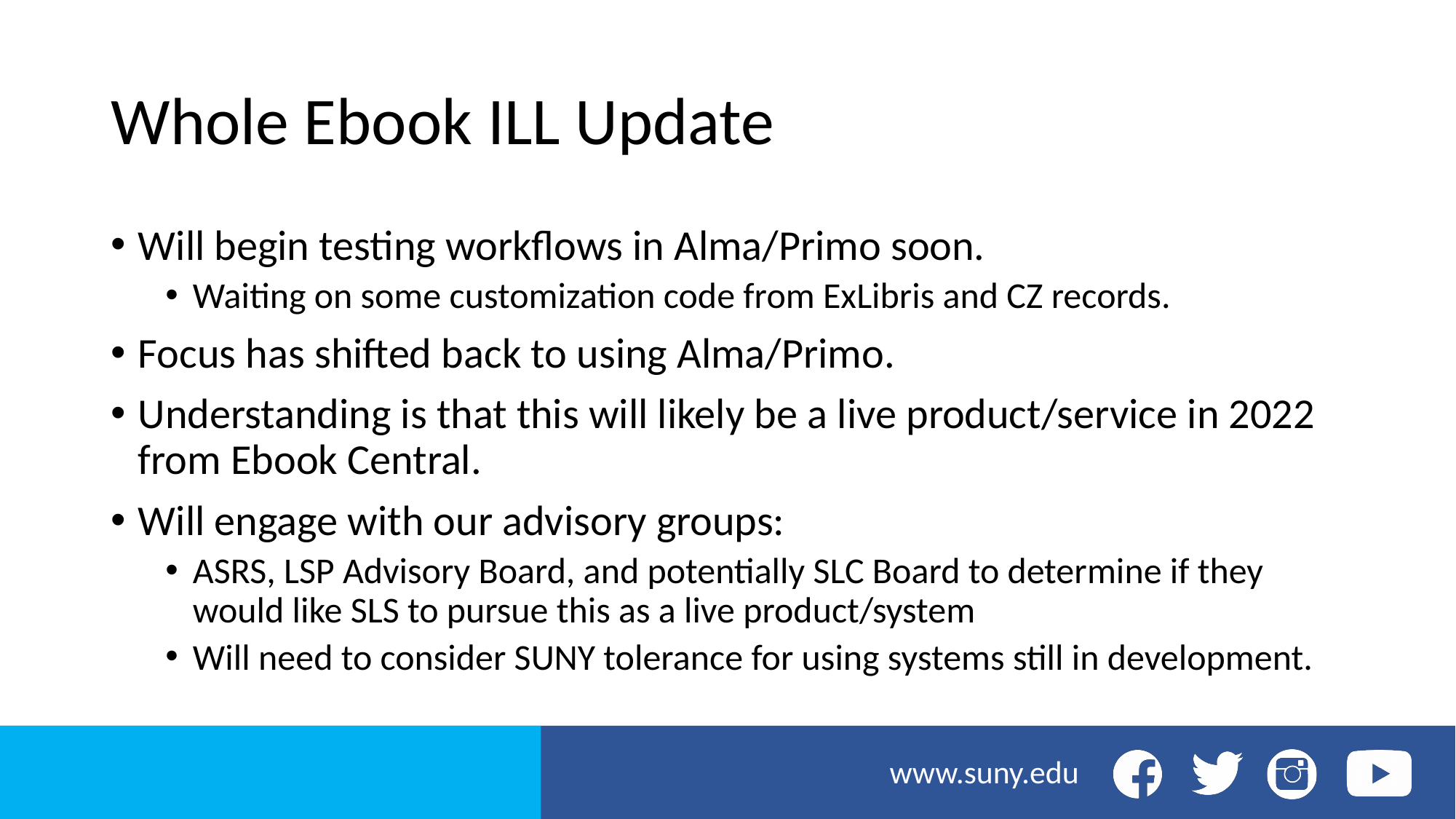

# Whole Ebook ILL Update
Will begin testing workflows in Alma/Primo soon.
Waiting on some customization code from ExLibris and CZ records.
Focus has shifted back to using Alma/Primo.
Understanding is that this will likely be a live product/service in 2022 from Ebook Central.
Will engage with our advisory groups:
ASRS, LSP Advisory Board, and potentially SLC Board to determine if they would like SLS to pursue this as a live product/system
Will need to consider SUNY tolerance for using systems still in development.